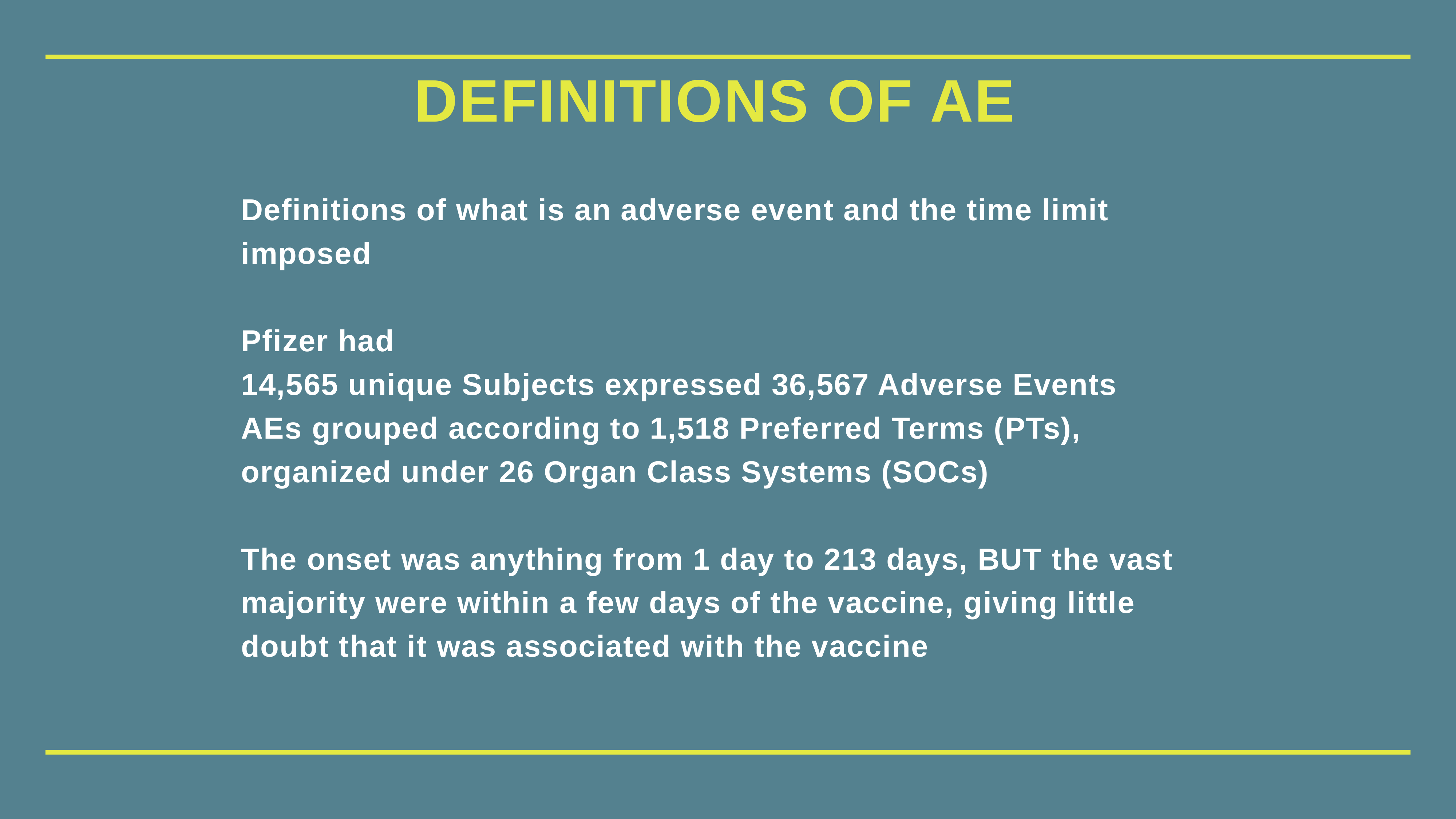

# Definitions of AE
Definitions of what is an adverse event and the time limit imposed

Pfizer had
14,565 unique Subjects expressed 36,567 Adverse Events
AEs grouped according to 1,518 Preferred Terms (PTs), organized under 26 Organ Class Systems (SOCs)

The onset was anything from 1 day to 213 days, BUT the vast majority were within a few days of the vaccine, giving little doubt that it was associated with the vaccine